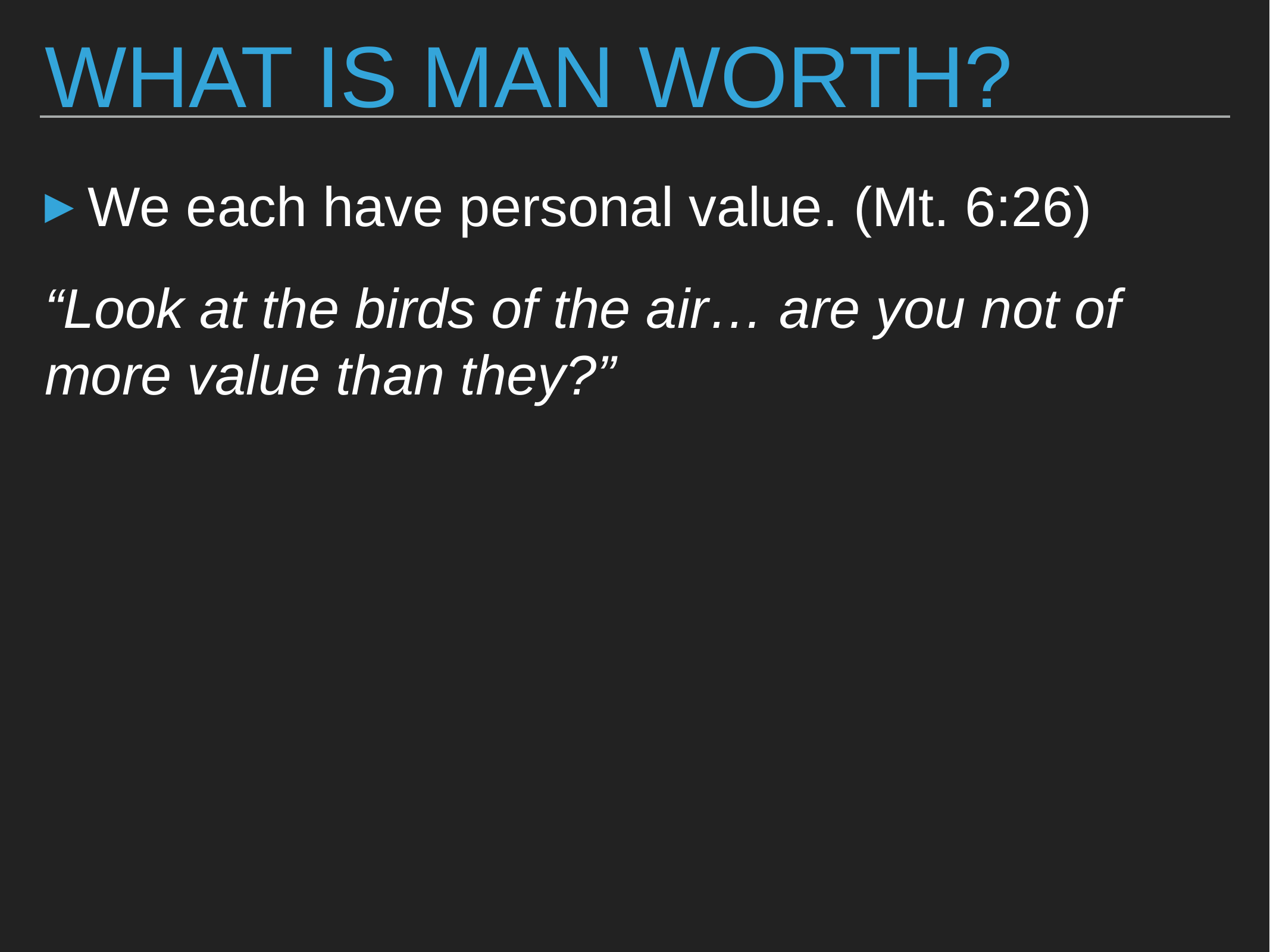

# What is Man Worth?
We each have personal value. (Mt. 6:26)
“Look at the birds of the air… are you not of more value than they?”